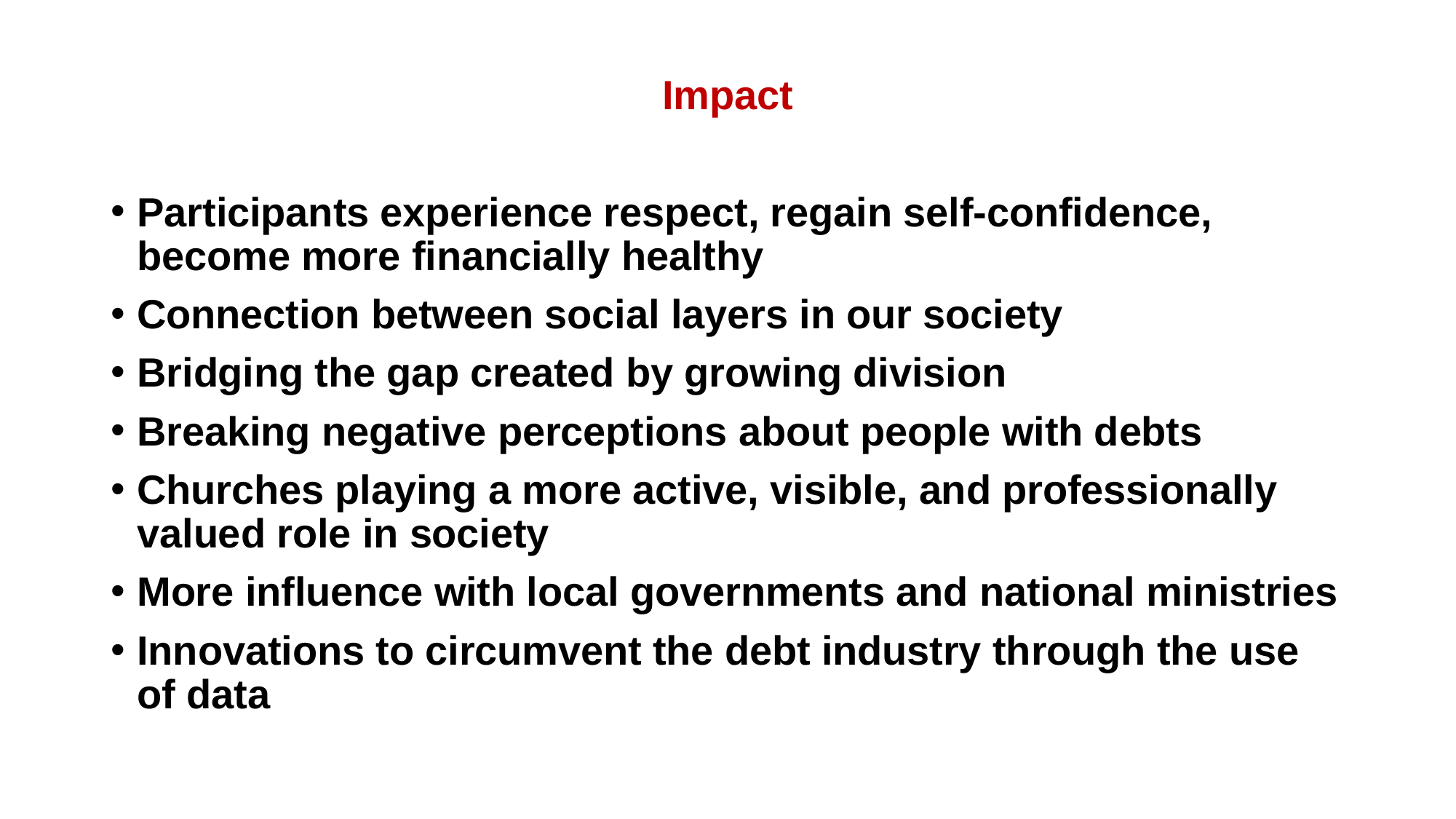

Impact

Participants experience respect, regain self-confidence, become more financially healthy
Connection between social layers in our society
Bridging the gap created by growing division
Breaking negative perceptions about people with debts
Churches playing a more active, visible, and professionally valued role in society
More influence with local governments and national ministries
Innovations to circumvent the debt industry through the use of data